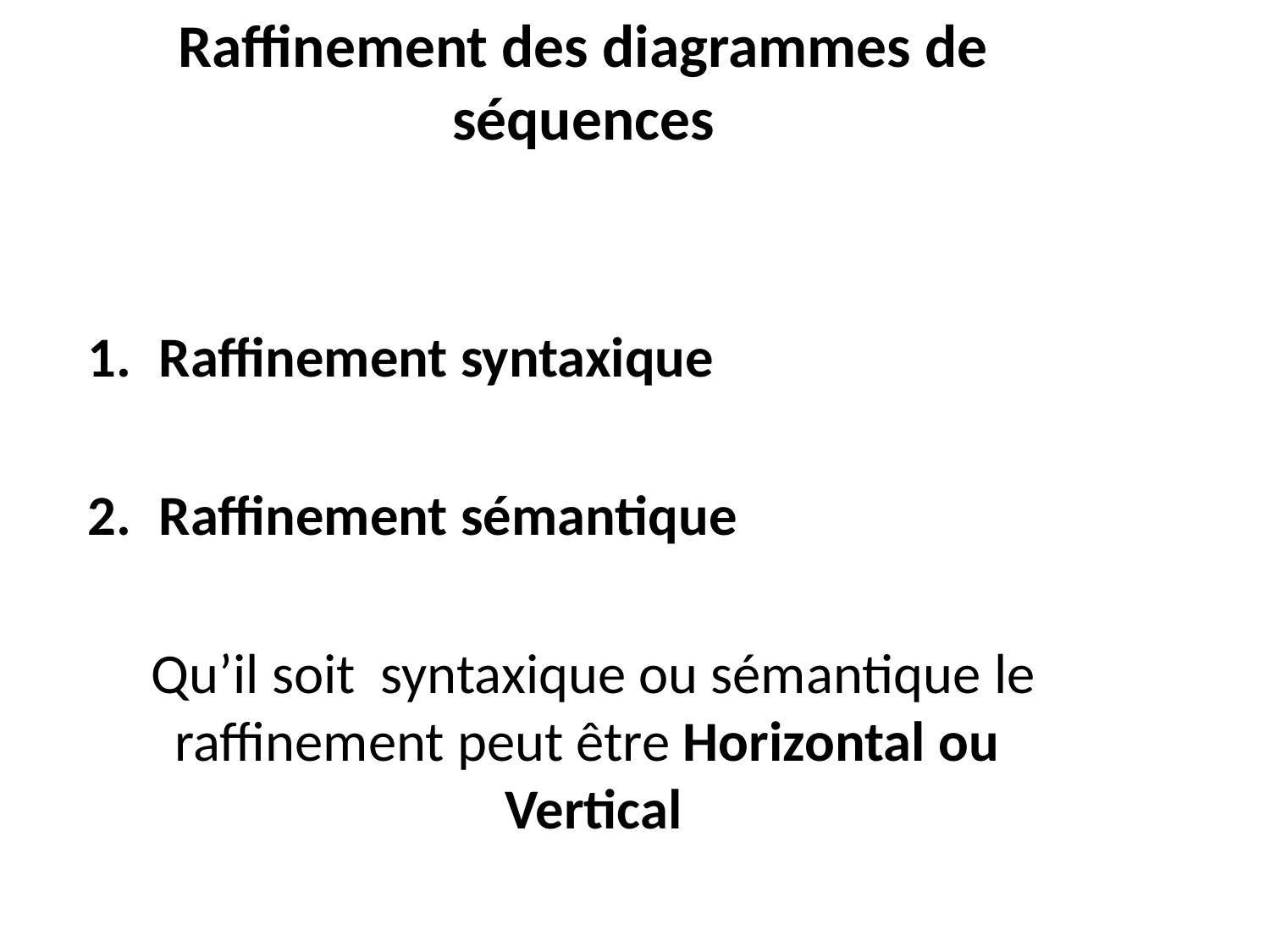

# Raffinement des diagrammes de séquences

Raffinement syntaxique

Raffinement sémantique

Qu’il soit  syntaxique ou sémantique le raffinement peut être Horizontal ou  Vertical
19